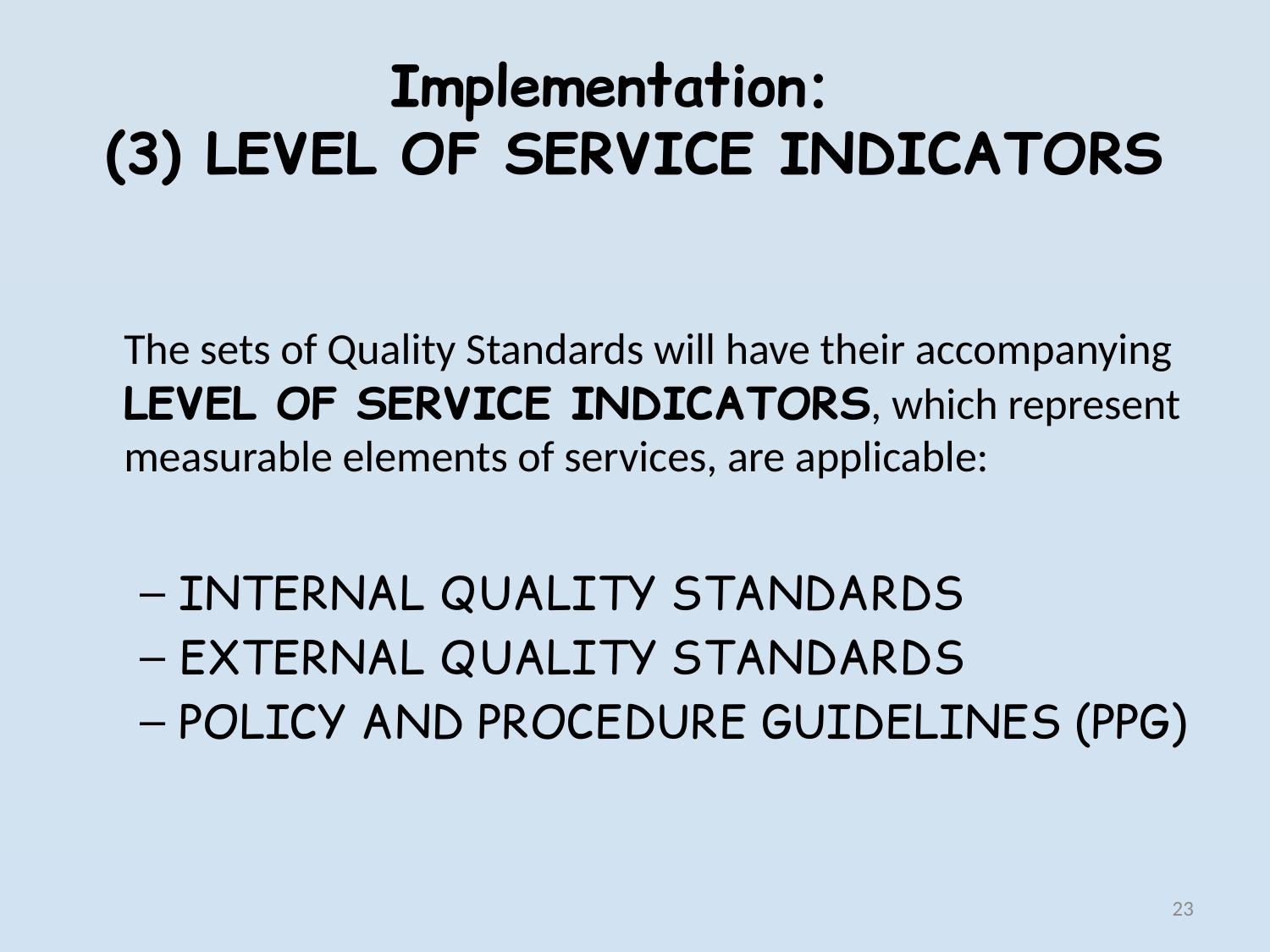

# Implementation: (3) LEVEL OF SERVICE INDICATORS

	The sets of Quality Standards will have their accompanying LEVEL OF SERVICE INDICATORS, which represent measurable elements of services, are applicable:

INTERNAL QUALITY STANDARDS
EXTERNAL QUALITY STANDARDS
POLICY AND PROCEDURE GUIDELINES (PPG)
23